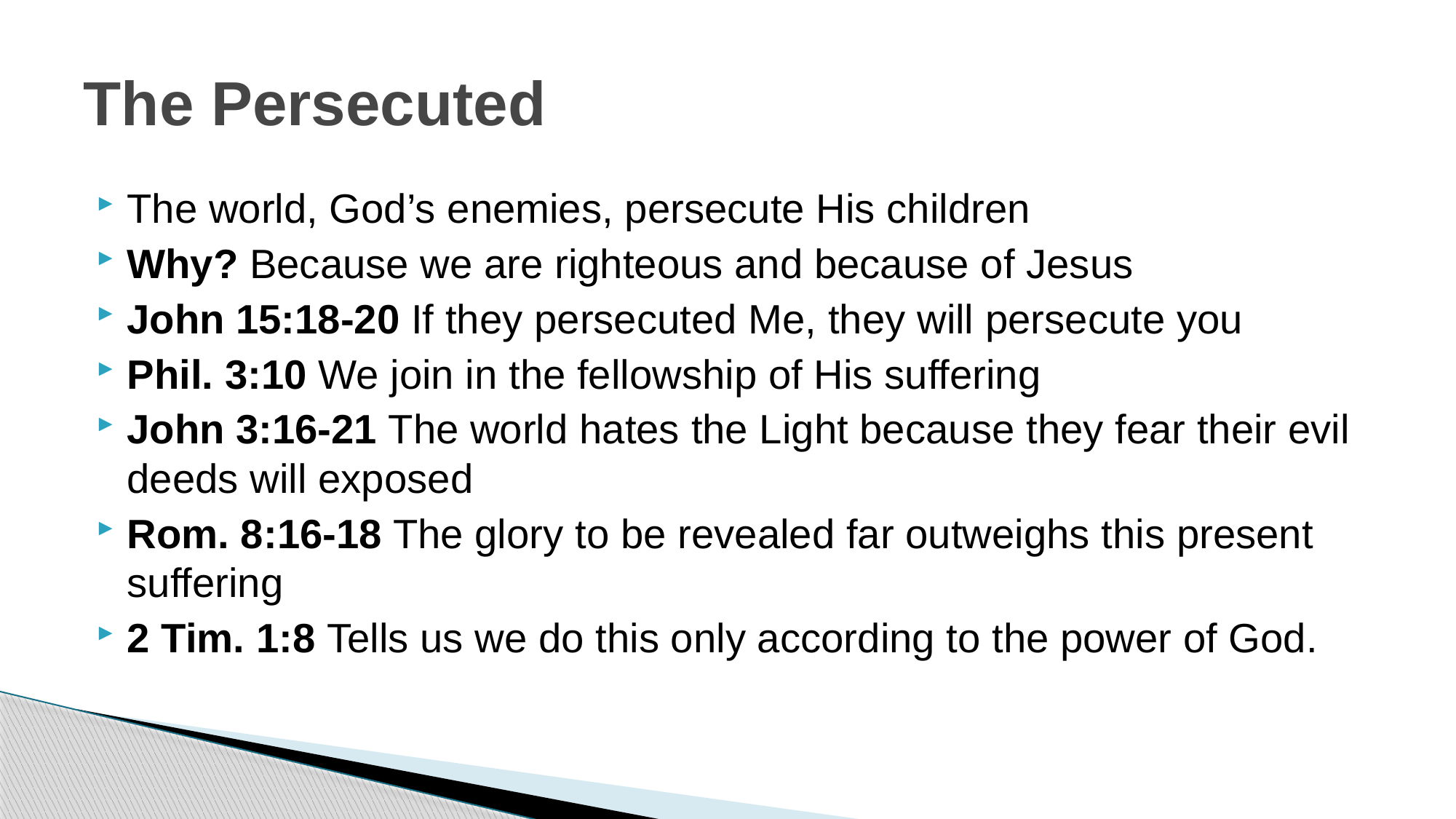

# The Persecuted
The world, God’s enemies, persecute His children
Why? Because we are righteous and because of Jesus
John 15:18-20 If they persecuted Me, they will persecute you
Phil. 3:10 We join in the fellowship of His suffering
John 3:16-21 The world hates the Light because they fear their evil deeds will exposed
Rom. 8:16-18 The glory to be revealed far outweighs this present suffering
2 Tim. 1:8 Tells us we do this only according to the power of God.